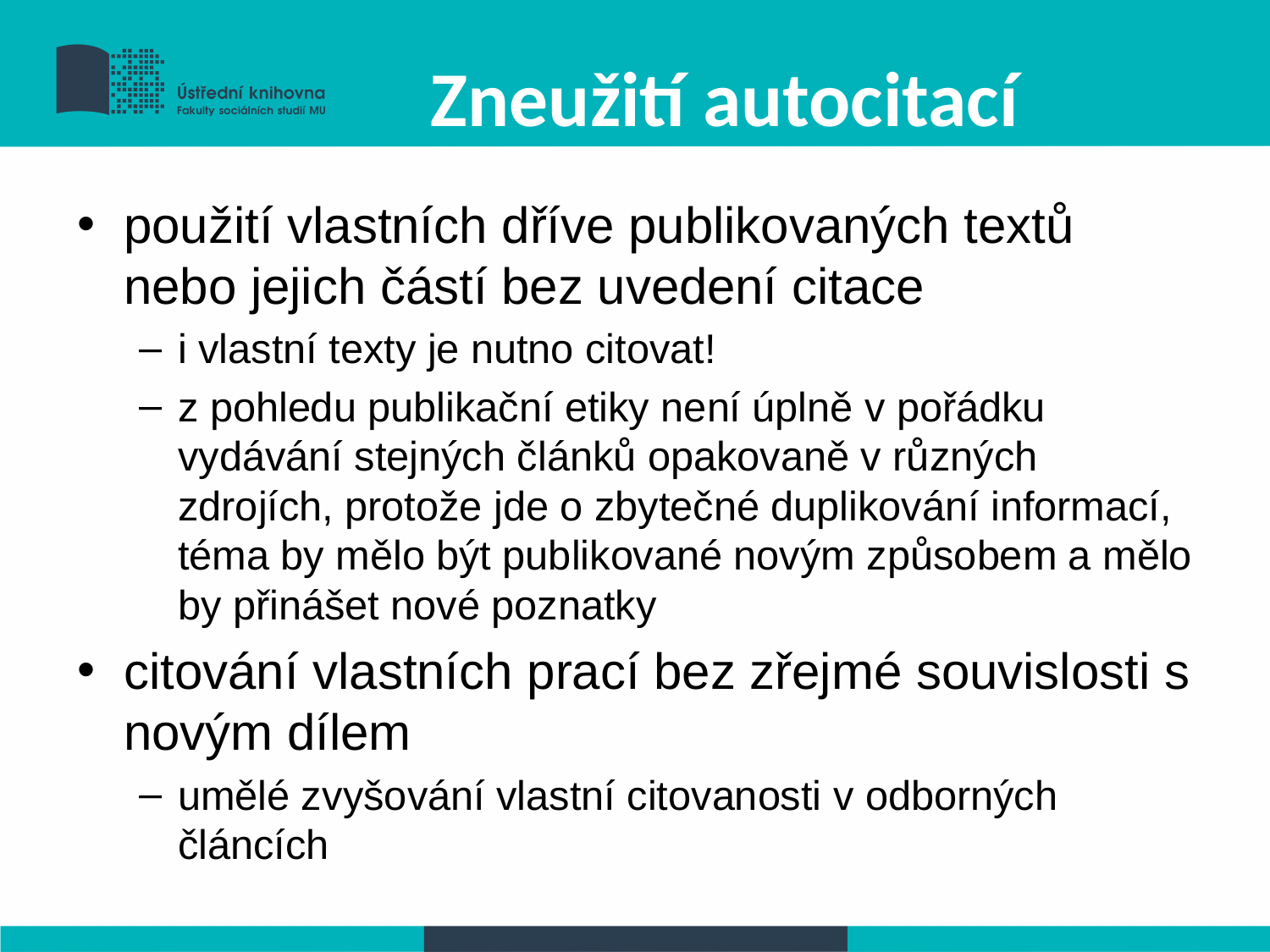

# Zneužití autocitací
použití vlastních dříve publikovaných textů nebo jejich částí bez uvedení citace
i vlastní texty je nutno citovat!
z pohledu publikační etiky není úplně v pořádku vydávání stejných článků opakovaně v různých zdrojích, protože jde o zbytečné duplikování informací, téma by mělo být publikované novým způsobem a mělo by přinášet nové poznatky
citování vlastních prací bez zřejmé souvislosti s novým dílem
umělé zvyšování vlastní citovanosti v odborných článcích